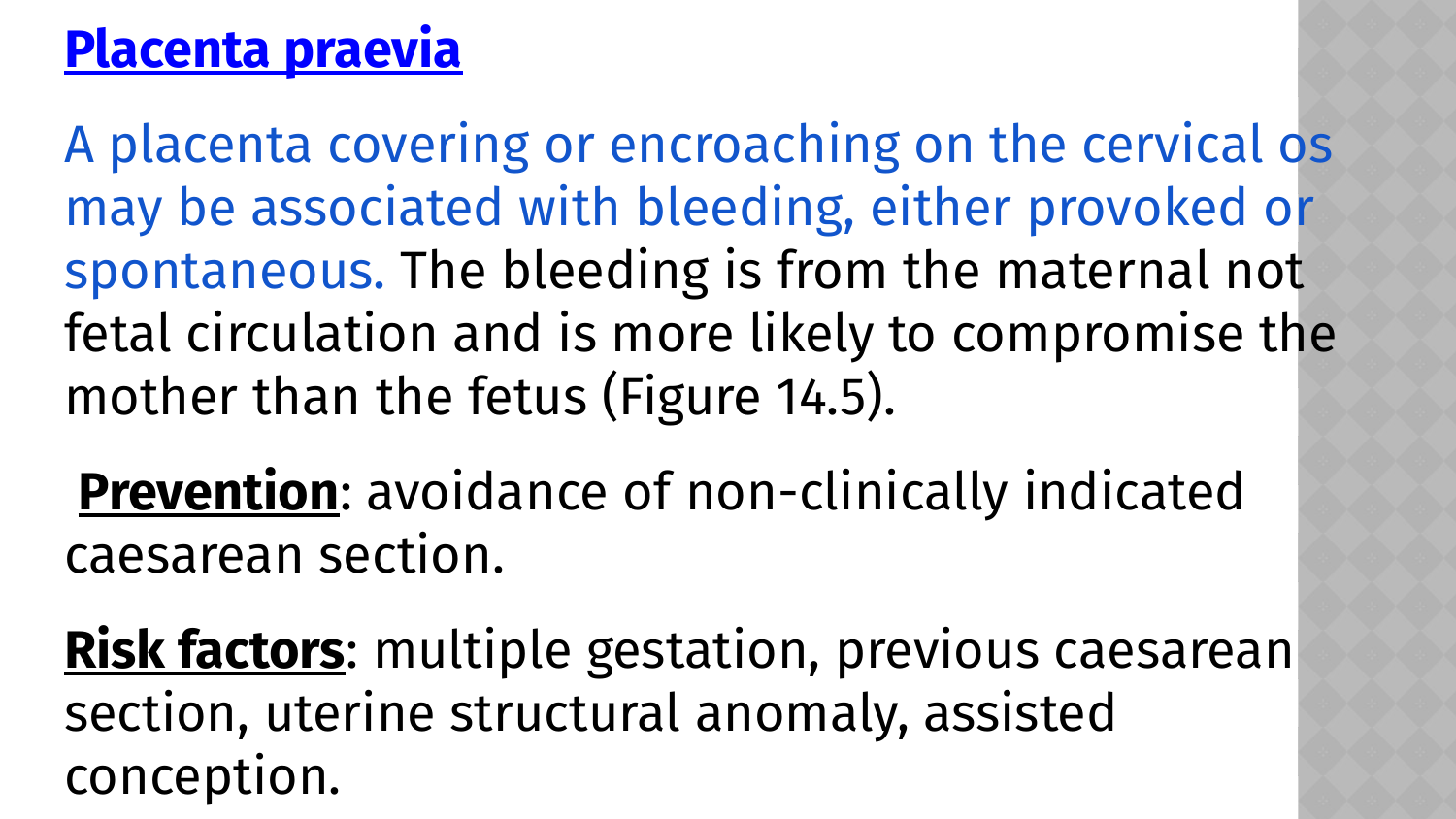

Placenta praevia
A placenta covering or encroaching on the cervical os may be associated with bleeding, either provoked or spontaneous. The bleeding is from the maternal not fetal circulation and is more likely to compromise the mother than the fetus (Figure 14.5).
 Prevention: avoidance of non-clinically indicated caesarean section.
Risk factors: multiple gestation, previous caesarean section, uterine structural anomaly, assisted conception.
Warning signs: low-lying placenta at 20 week anomaly scan, maternal collapse, feeling cold, light-headedness, restlessness, distress and panic, painless vaginal bleeding